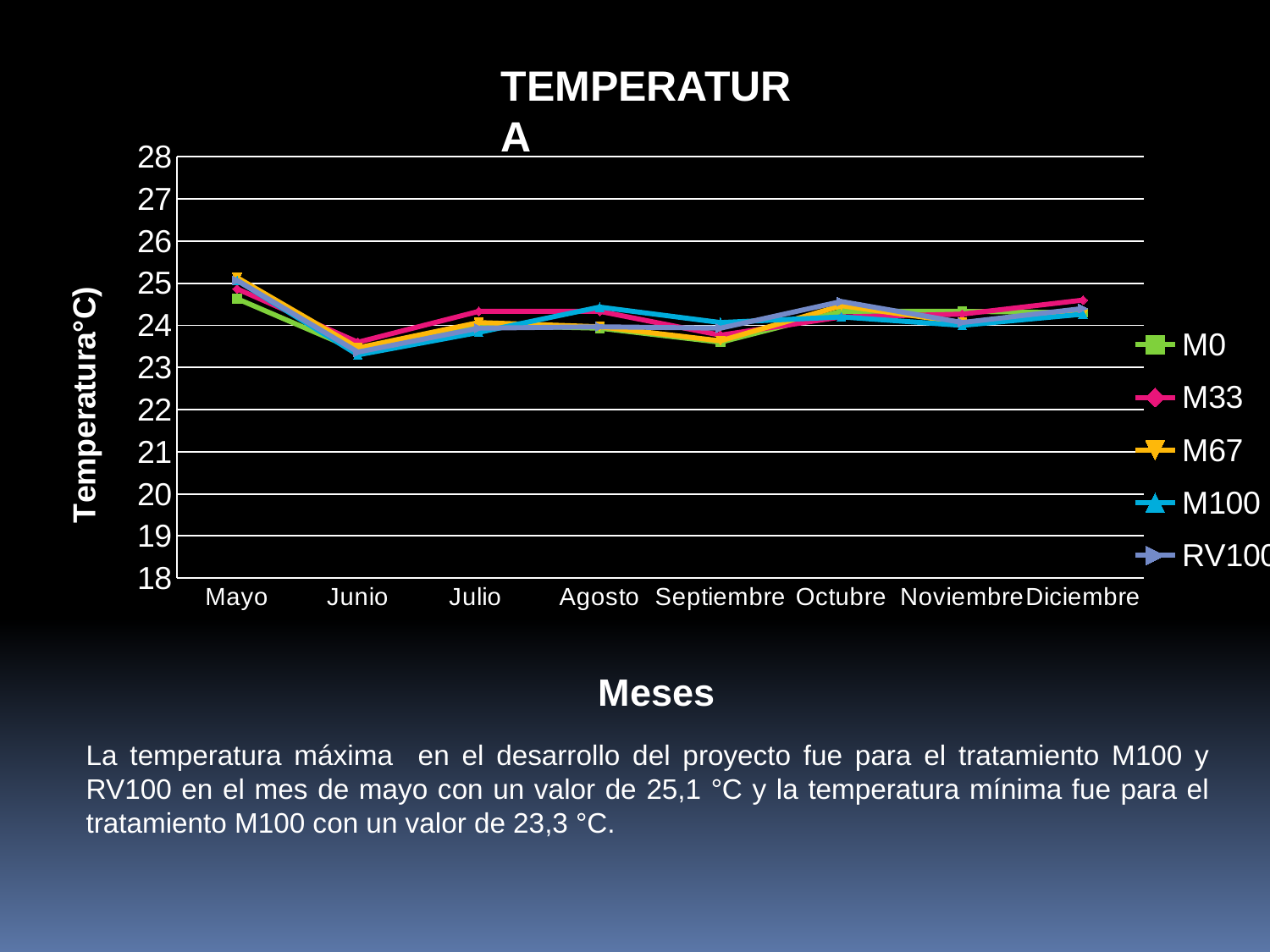

TEMPERATURA

### Chart: Meses

| Category | M0 | M33 | M67 | M100 | RV100 |
|---|---|---|---|---|---|
| Mayo | 24.633333333333336 | 24.866666666666664 | 25.133333333333336 | 25.066666666666666 | 25.066666666666663 |
| Junio | 23.399999999999995 | 23.599999999999998 | 23.46666666666667 | 23.3 | 23.366666666666664 |
| Julio  | 24.0 | 24.333333333333332 | 24.066666666666666 | 23.833333333333332 | 23.933333333333334 |
| Agosto | 23.933333333333337 | 24.333333333333332 | 23.96666666666667 | 24.433333333333334 | 23.96666666666667 |
| Septiembre | 23.599999999999998 | 23.766666666666666 | 23.63333333333333 | 24.066666666666666 | 23.933333333333337 |
| Octubre | 24.333333333333332 | 24.2 | 24.46666666666667 | 24.200000000000003 | 24.566666666666666 |
| Noviembre | 24.333333333333332 | 24.266666666666666 | 24.066666666666666 | 24.0 | 24.066666666666663 |
| Diciembre | 24.3 | 24.600000000000005 | 24.266666666666666 | 24.26666666666667 | 24.400000000000002 |
La temperatura máxima  en el desarrollo del proyecto fue para el tratamiento M100 y RV100 en el mes de mayo con un valor de 25,1 °C y la temperatura mínima fue para el tratamiento M100 con un valor de 23,3 °C.